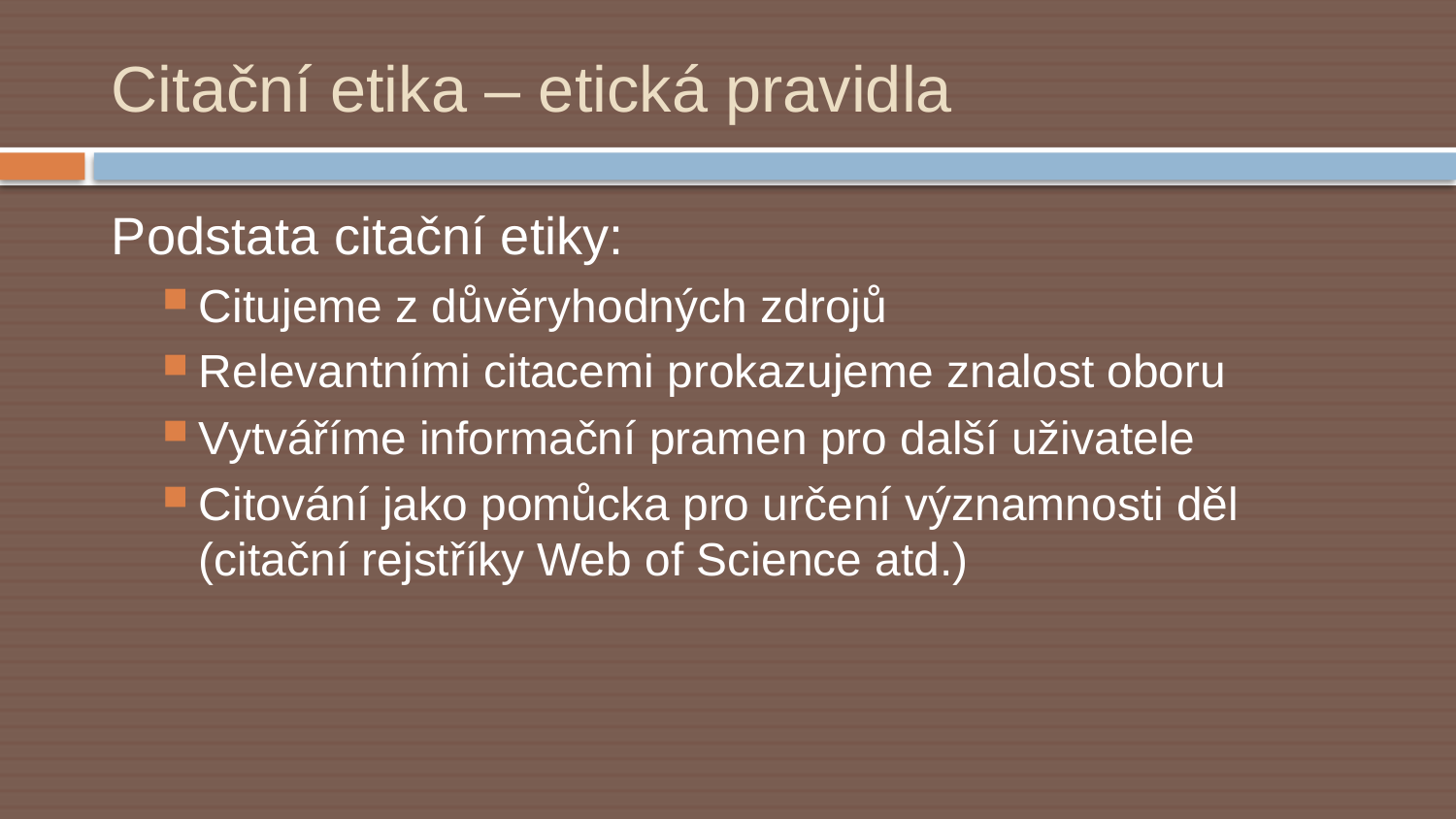

# Citační etika – etická pravidla
Podstata citační etiky:
Citujeme z důvěryhodných zdrojů
Relevantními citacemi prokazujeme znalost oboru
Vytváříme informační pramen pro další uživatele
Citování jako pomůcka pro určení významnosti děl (citační rejstříky Web of Science atd.)